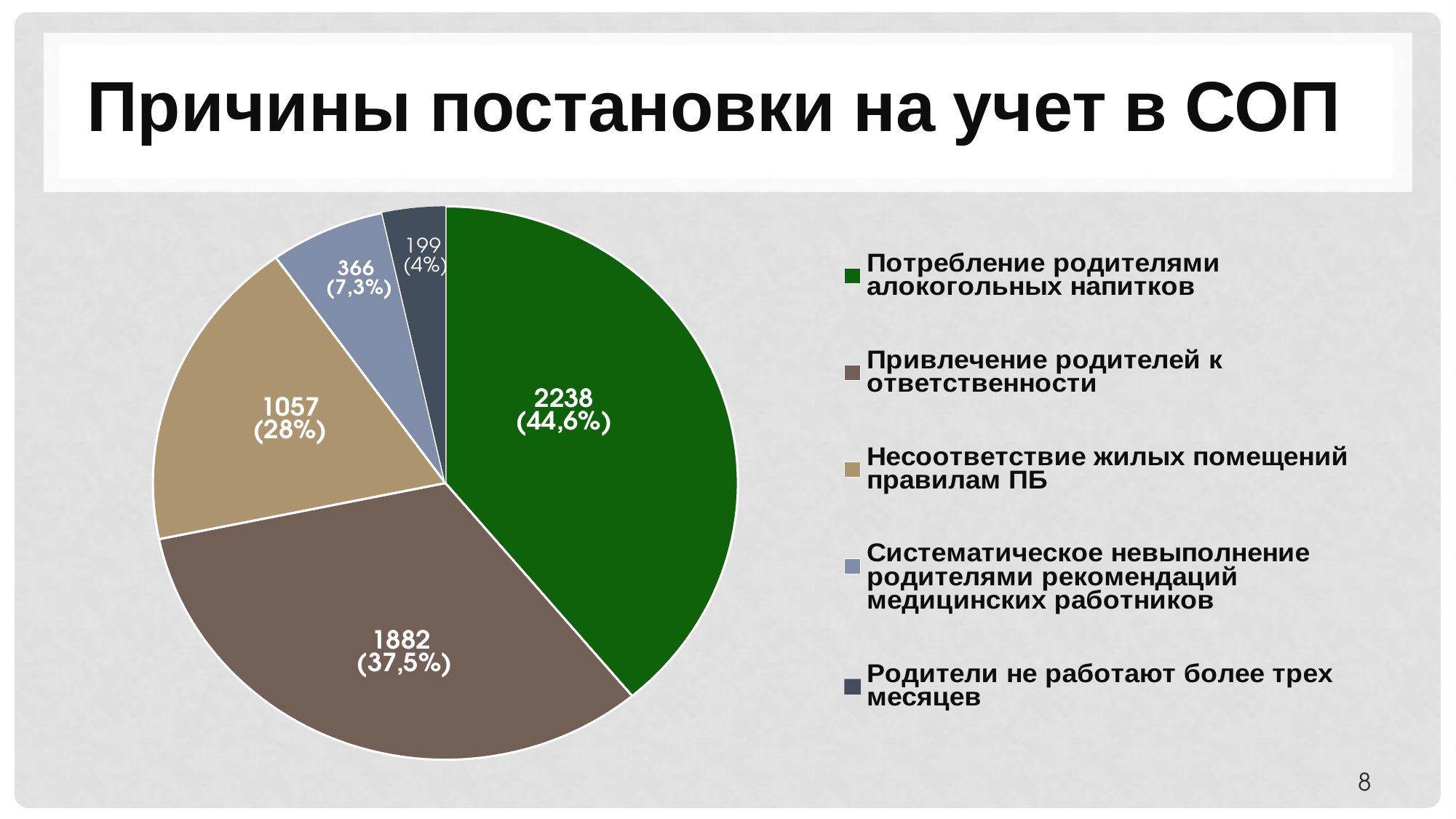

# Причины постановки на учет в СОП

### Chart

| Category | Продажи |
|---|---|
| Потребление родителями алокогольных напитков | 2238.0 |
| Привлечение родителей к ответственности | 1882.0 |
| Несоответствие жилых помещений правилам ПБ | 1057.0 |
| Систематическое невыполнение родителями рекомендаций медицинских работников | 366.0 |
| Родители не работают более трех месяцев | 199.0 |
8